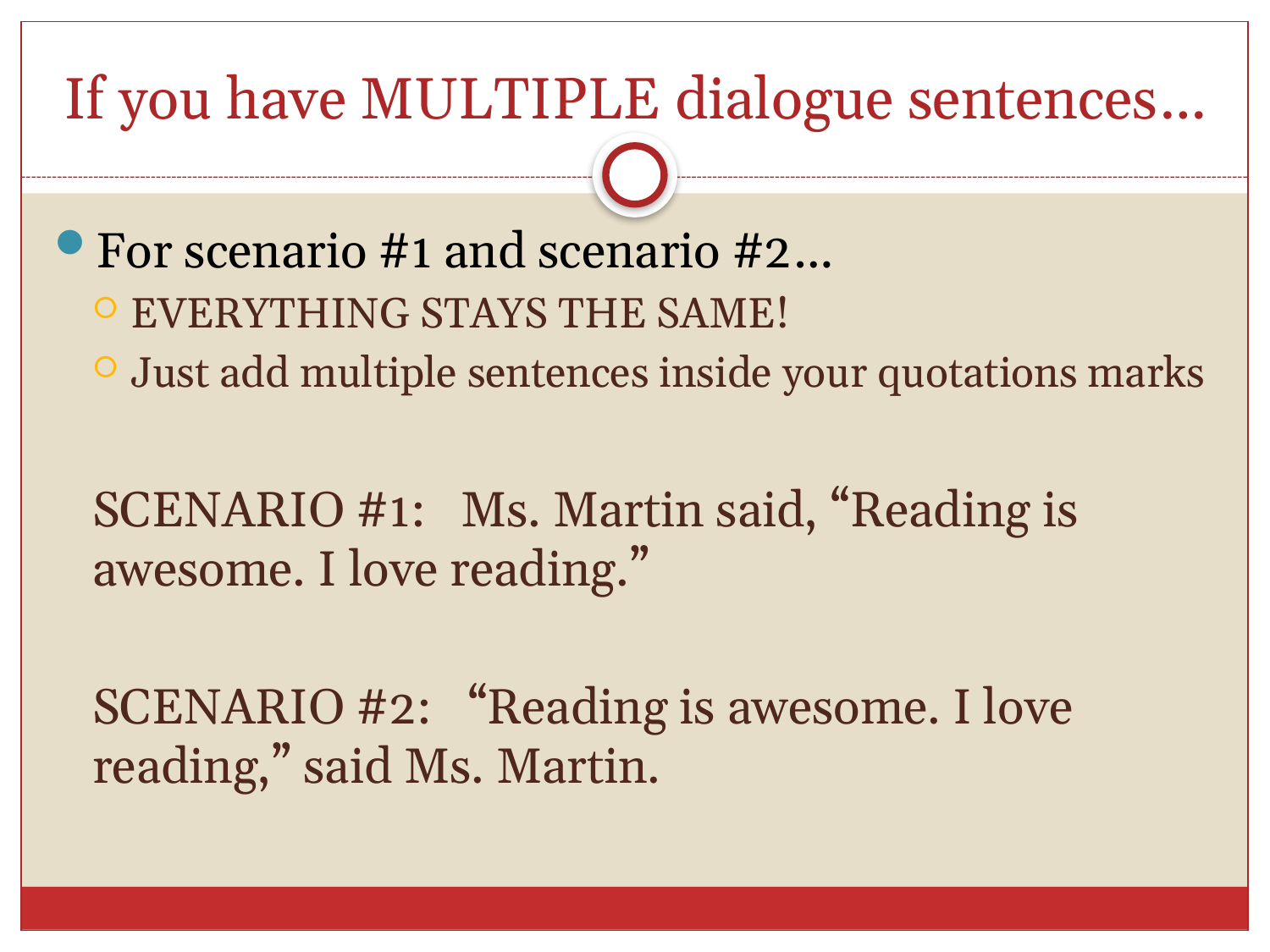

# If you have MULTIPLE dialogue sentences…
For scenario #1 and scenario #2…
EVERYTHING STAYS THE SAME!
Just add multiple sentences inside your quotations marks

SCENARIO #1:   Ms. Martin said, “Reading is awesome. I love reading.”

SCENARIO #2:   “Reading is awesome. I love reading,” said Ms. Martin.